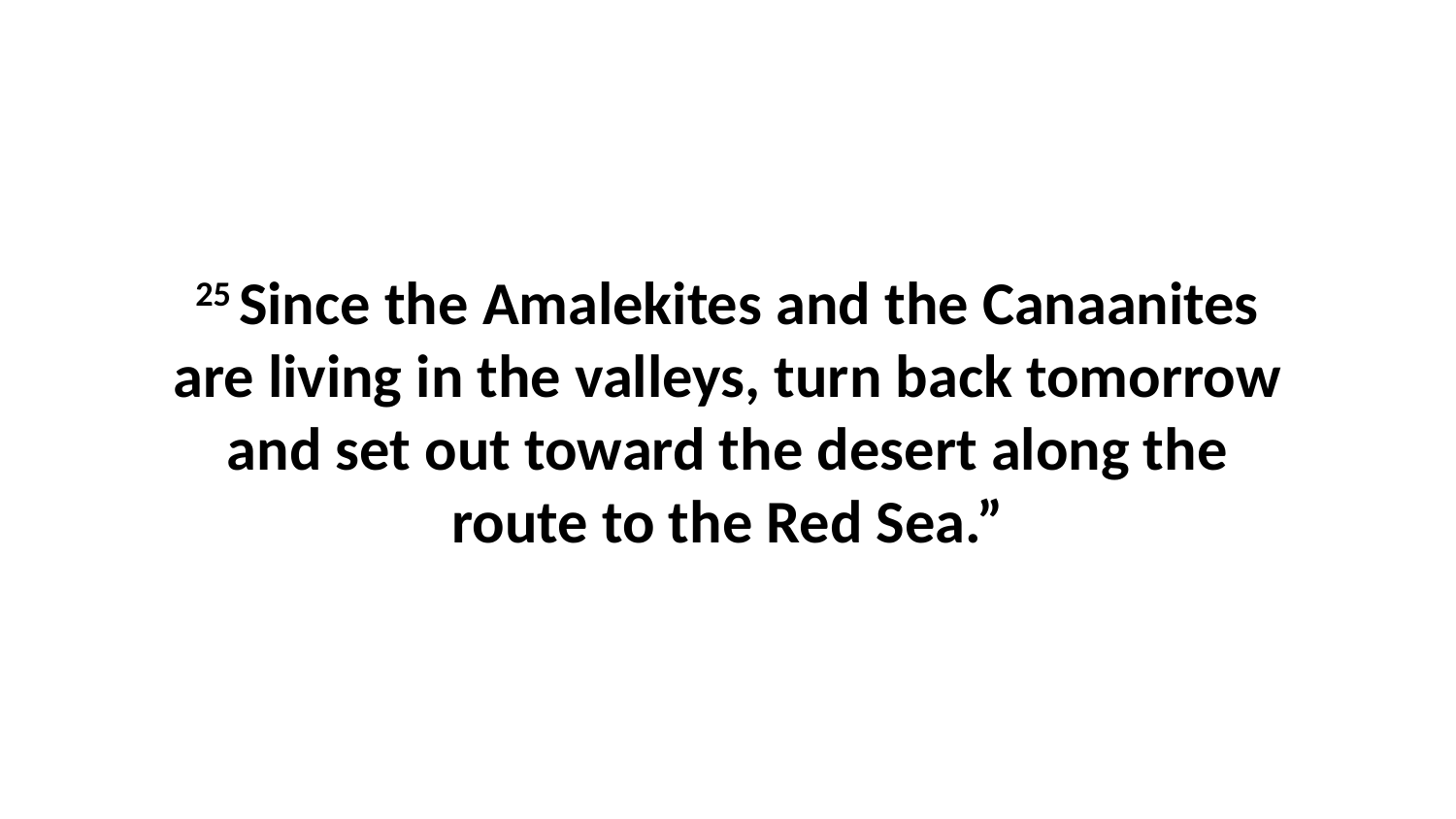

25 Since the Amalekites and the Canaanites are living in the valleys, turn back tomorrow and set out toward the desert along the route to the Red Sea.”